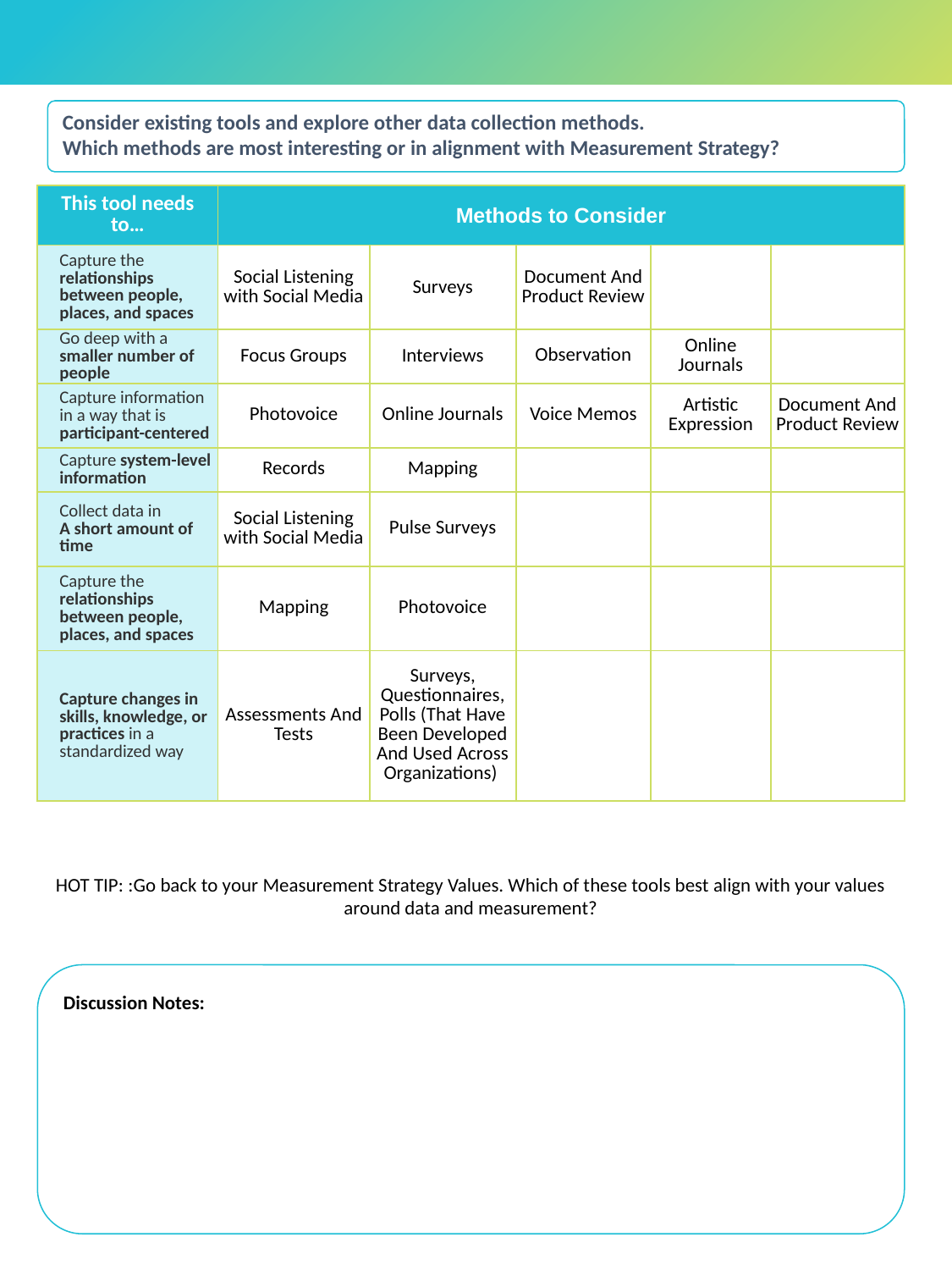

Consider existing tools and explore other data collection methods.
Which methods are most interesting or in alignment with Measurement Strategy?

| This tool needs to… | Methods to Consider |  |  |  |  |
| --- | --- | --- | --- | --- | --- |
| Capture the relationships between people, places, and spaces | Social Listening with Social Media | Surveys | Document And Product Review |  |  |
| Go deep with a smaller number of people | Focus Groups | Interviews | Observation | Online Journals |  |
| Capture information in a way that is participant-centered | Photovoice | Online Journals | Voice Memos | Artistic Expression | Document And Product Review |
| Capture system-level information | Records | Mapping |  |  |  |
| Collect data in A short amount of time | Social Listening with Social Media | Pulse Surveys |  |  |  |
| Capture the relationships between people, places, and spaces | Mapping | Photovoice |  |  |  |
| Capture changes in skills, knowledge, or practices in a standardized way | Assessments And Tests | Surveys, Questionnaires, Polls (That Have Been Developed And Used Across Organizations) |  |  |  |
HOT TIP: :Go back to your Measurement Strategy Values. Which of these tools best align with your values around data and measurement?
Discussion Notes: